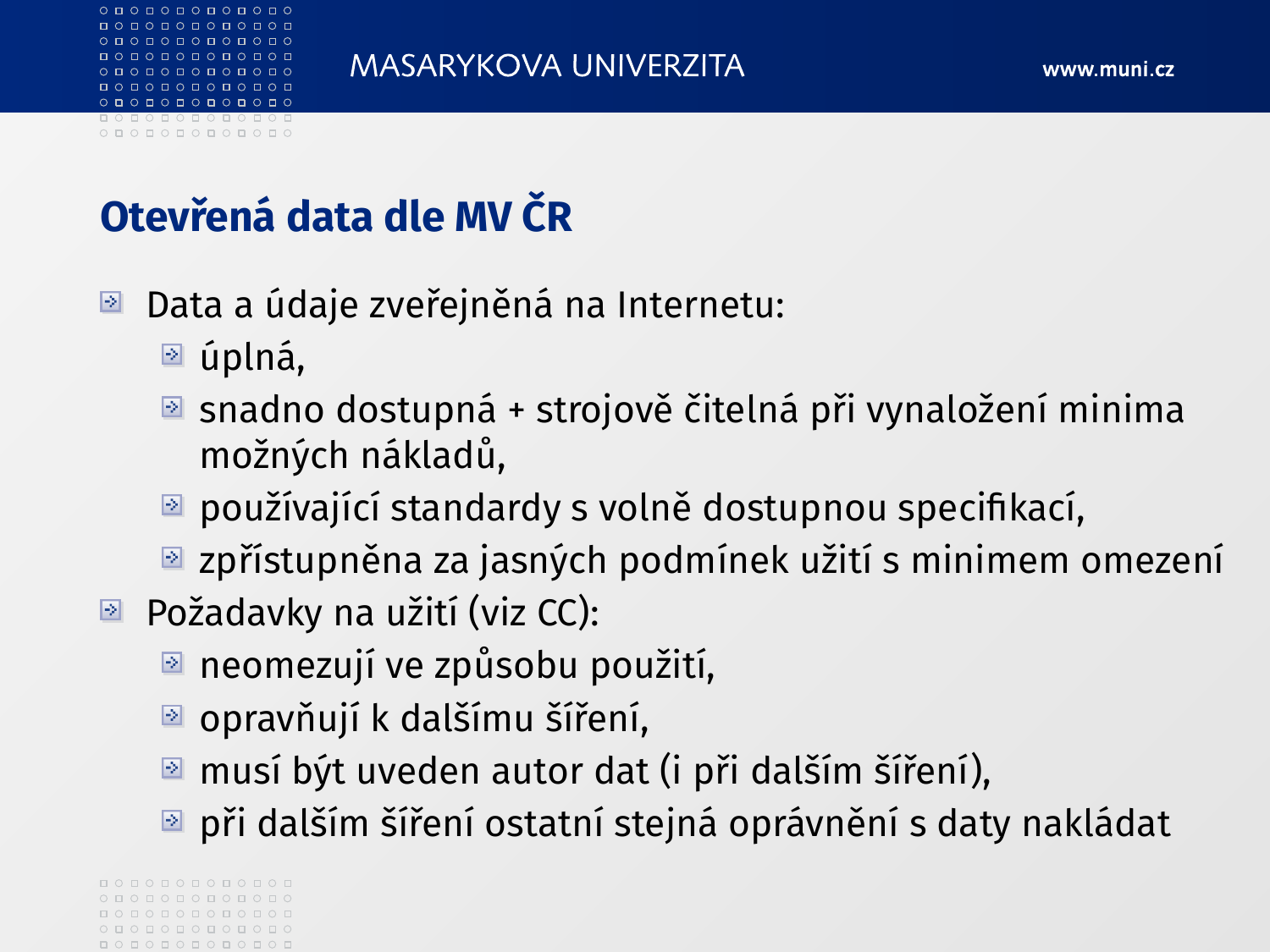

# Otevřená data dle MV ČR
Data a údaje zveřejněná na Internetu:
úplná,
snadno dostupná + strojově čitelná při vynaložení minima možných nákladů,
používající standardy s volně dostupnou specifikací,
zpřístupněna za jasných podmínek užití s minimem omezení
Požadavky na užití (viz CC):
neomezují ve způsobu použití,
opravňují k dalšímu šíření,
musí být uveden autor dat (i při dalším šíření),
při dalším šíření ostatní stejná oprávnění s daty nakládat